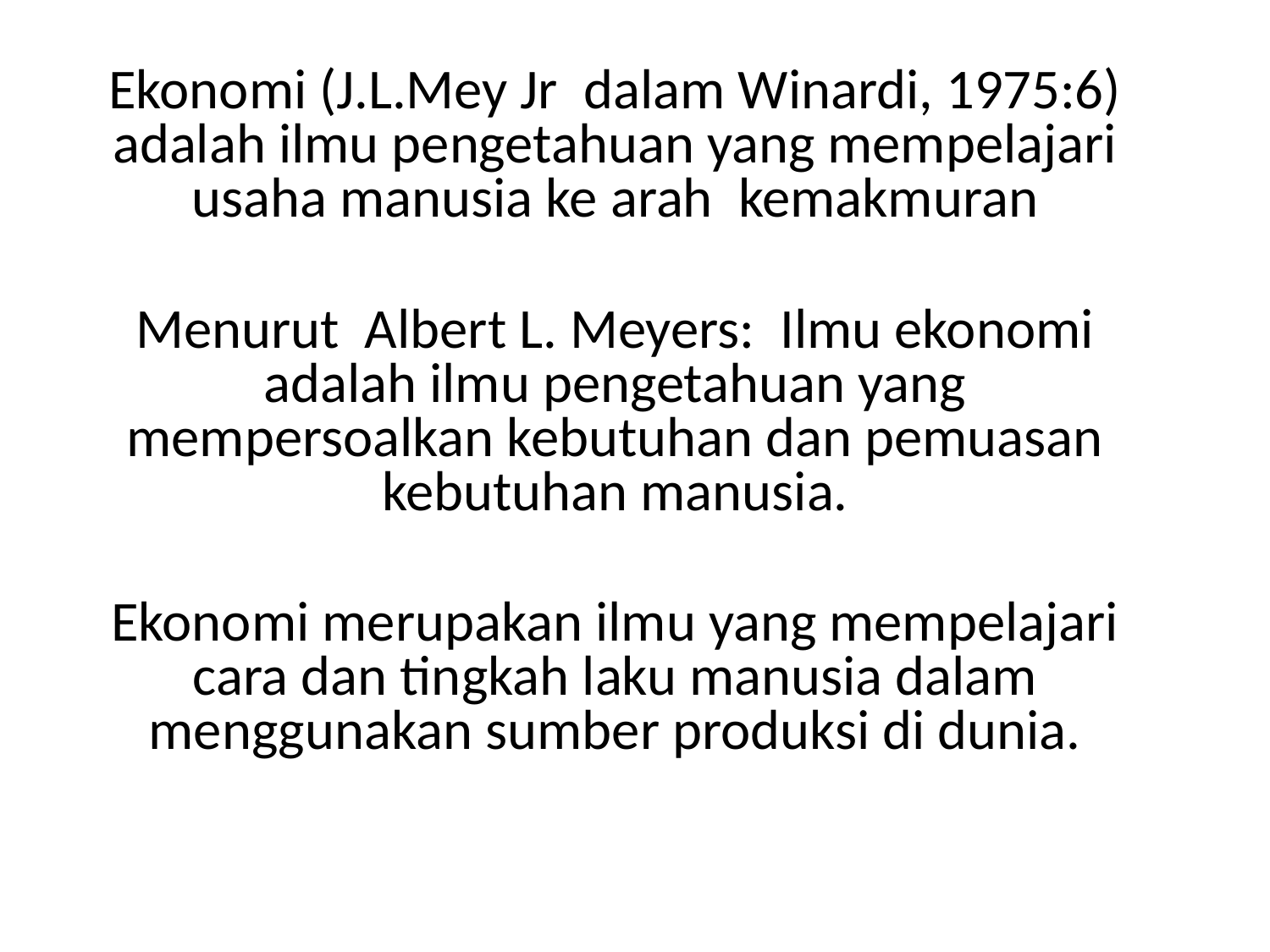

Ekonomi (J.L.Mey Jr  dalam Winardi, 1975:6) adalah ilmu pengetahuan yang mempelajari usaha manusia ke arah  kemakmuran

Menurut  Albert L. Meyers:  Ilmu ekonomi adalah ilmu pengetahuan yang mempersoalkan kebutuhan dan pemuasan kebutuhan manusia.

Ekonomi merupakan ilmu yang mempelajari cara dan tingkah laku manusia dalam menggunakan sumber produksi di dunia.